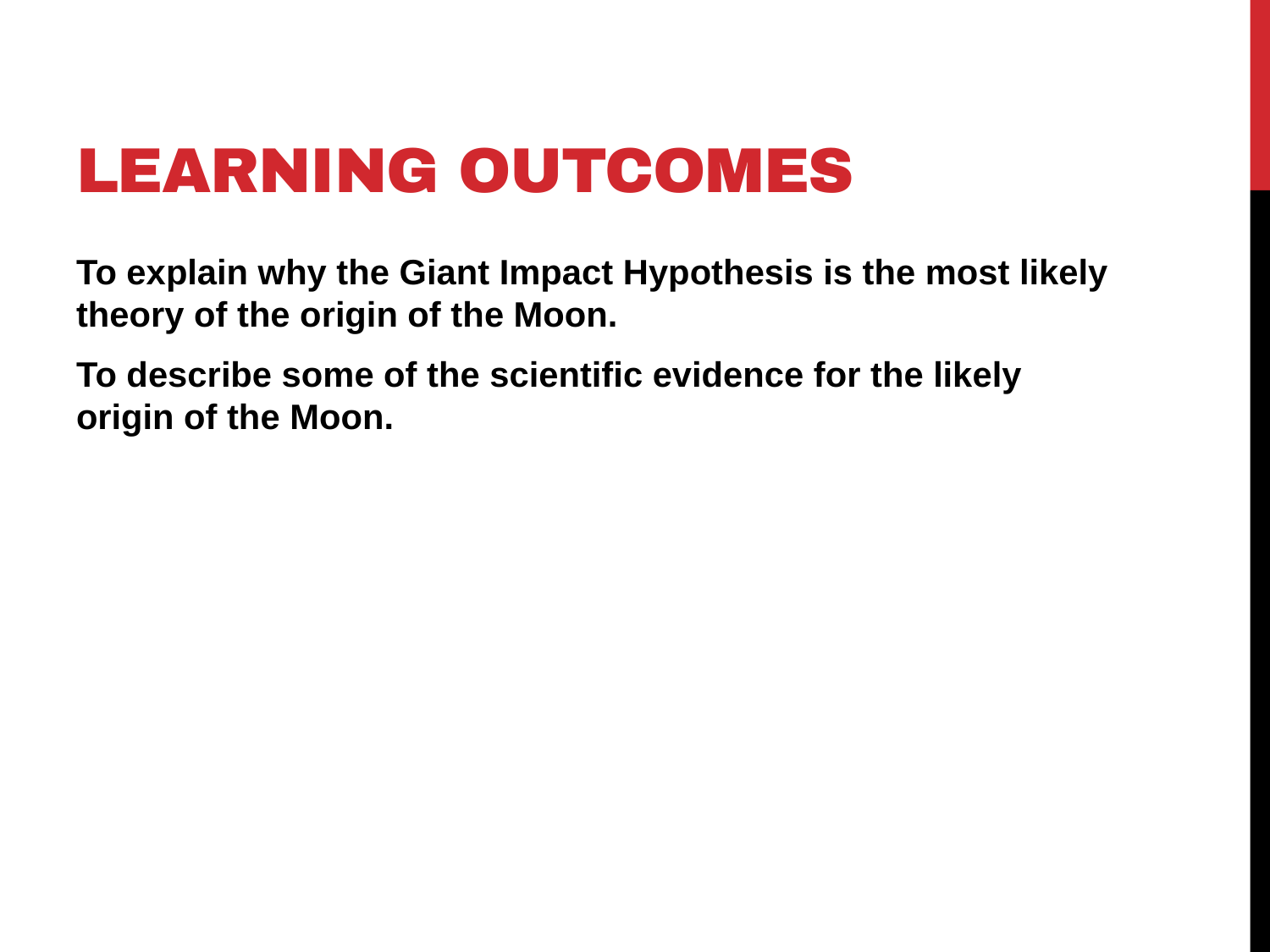

# Learning Outcomes
To explain why the Giant Impact Hypothesis is the most likely theory of the origin of the Moon.
To describe some of the scientific evidence for the likely origin of the Moon.